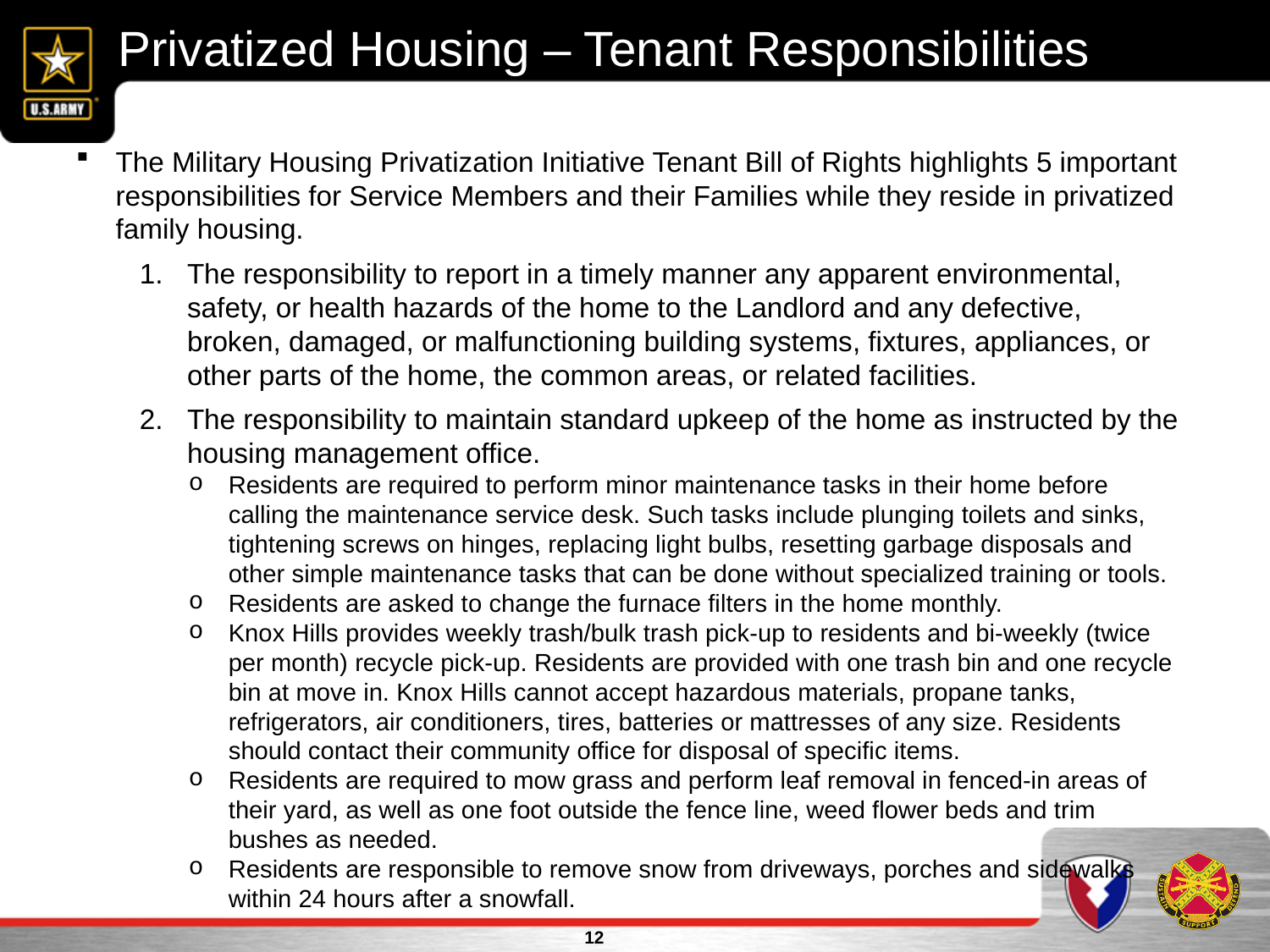

Privatized Housing – Tenant Responsibilities
The Military Housing Privatization Initiative Tenant Bill of Rights highlights 5 important responsibilities for Service Members and their Families while they reside in privatized family housing.
The responsibility to report in a timely manner any apparent environmental, safety, or health hazards of the home to the Landlord and any defective, broken, damaged, or malfunctioning building systems, fixtures, appliances, or other parts of the home, the common areas, or related facilities.
The responsibility to maintain standard upkeep of the home as instructed by the housing management office.
Residents are required to perform minor maintenance tasks in their home before calling the maintenance service desk. Such tasks include plunging toilets and sinks, tightening screws on hinges, replacing light bulbs, resetting garbage disposals and other simple maintenance tasks that can be done without specialized training or tools.
Residents are asked to change the furnace filters in the home monthly.
Knox Hills provides weekly trash/bulk trash pick-up to residents and bi-weekly (twice per month) recycle pick-up. Residents are provided with one trash bin and one recycle bin at move in. Knox Hills cannot accept hazardous materials, propane tanks, refrigerators, air conditioners, tires, batteries or mattresses of any size. Residents should contact their community office for disposal of specific items.
Residents are required to mow grass and perform leaf removal in fenced-in areas of their yard, as well as one foot outside the fence line, weed flower beds and trim bushes as needed.
Residents are responsible to remove snow from driveways, porches and sidewalks within 24 hours after a snowfall.